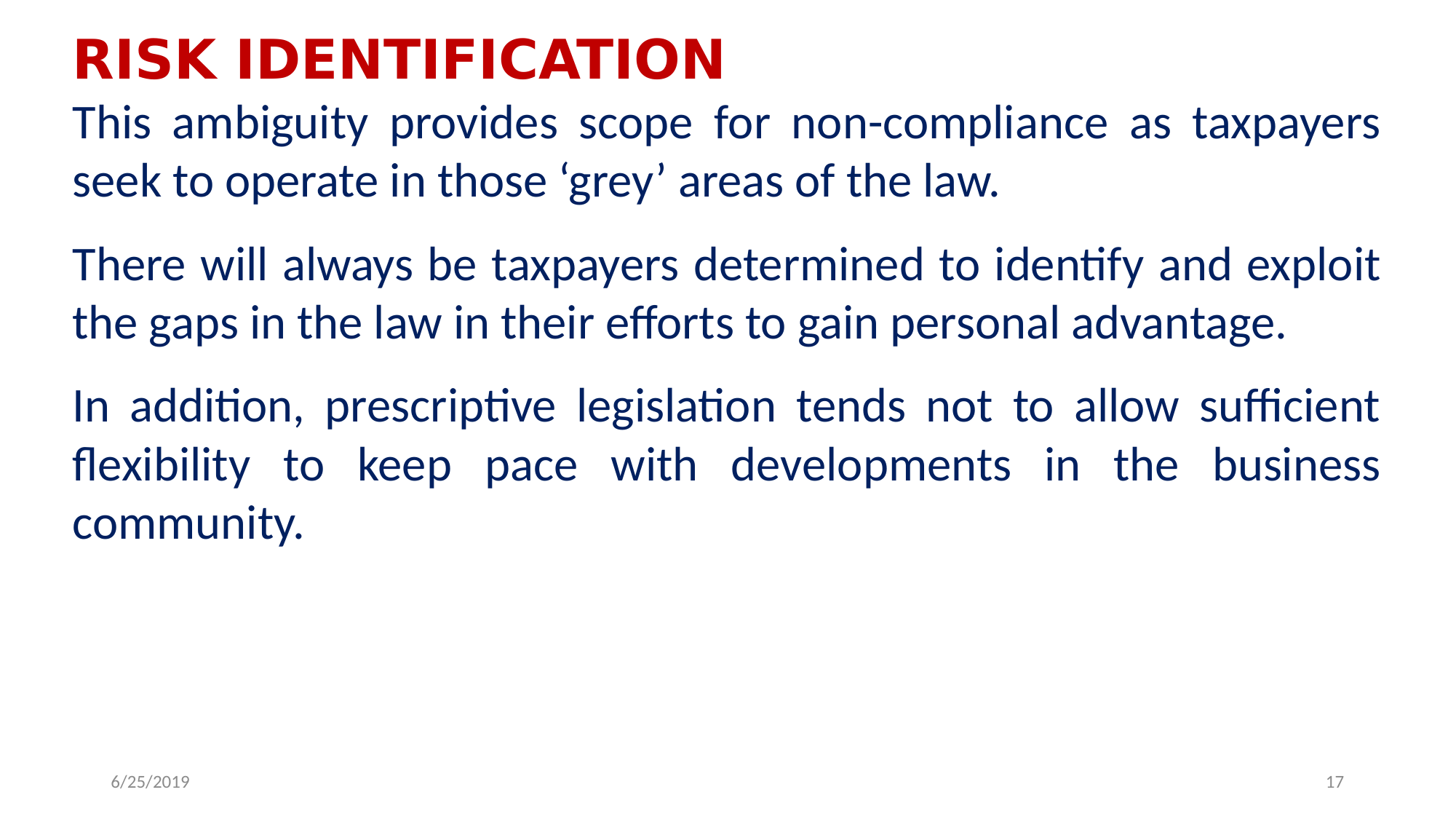

RISK IDENTIFICATION
This ambiguity provides scope for non-compliance as taxpayers seek to operate in those ‘grey’ areas of the law.

There will always be taxpayers determined to identify and exploit the gaps in the law in their efforts to gain personal advantage.

In addition, prescriptive legislation tends not to allow sufficient flexibility to keep pace with developments in the business community.
6/25/2019
17